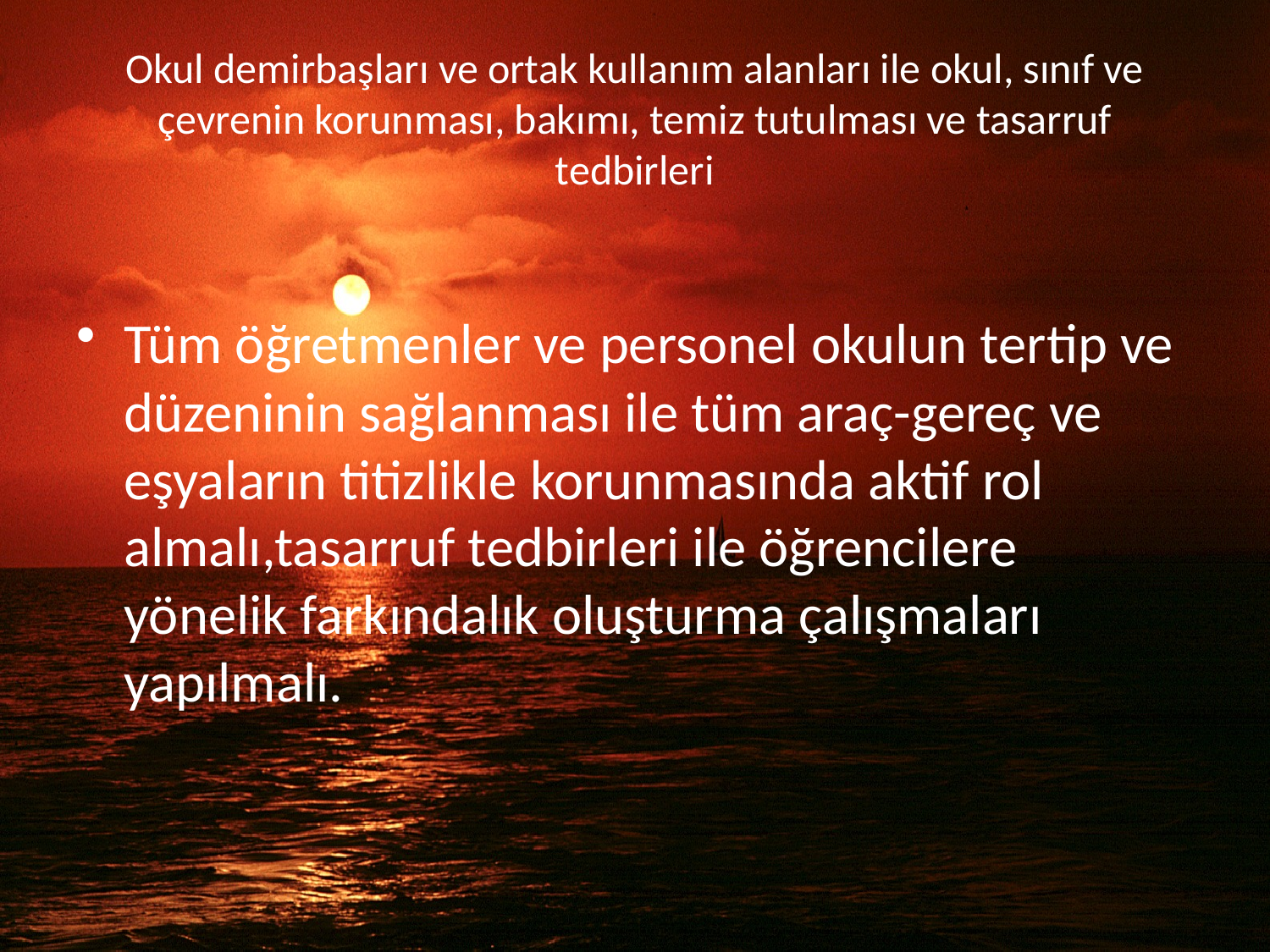

# Okul demirbaşları ve ortak kullanım alanları ile okul, sınıf ve çevrenin korunması, bakımı, temiz tutulması ve tasarruf tedbirleri

Tüm öğretmenler ve personel okulun tertip ve düzeninin sağlanması ile tüm araç-gereç ve eşyaların titizlikle korunmasında aktif rol almalı,tasarruf tedbirleri ile öğrencilere yönelik farkındalık oluşturma çalışmaları yapılmalı.